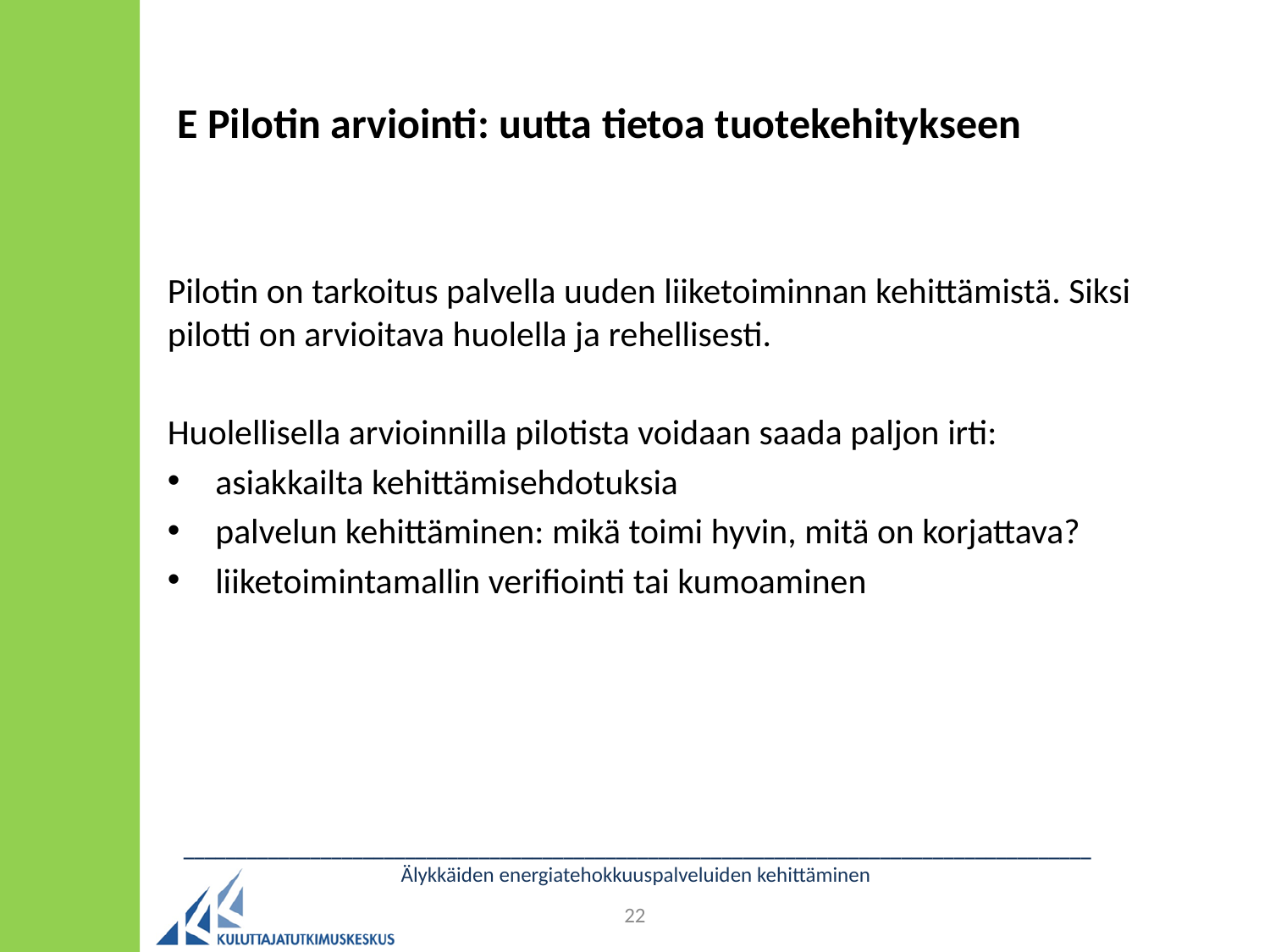

# E Pilotin arviointi: uutta tietoa tuotekehitykseen
Pilotin on tarkoitus palvella uuden liiketoiminnan kehittämistä. Siksi pilotti on arvioitava huolella ja rehellisesti.

Huolellisella arvioinnilla pilotista voidaan saada paljon irti:
asiakkailta kehittämisehdotuksia
palvelun kehittäminen: mikä toimi hyvin, mitä on korjattava?
liiketoimintamallin verifiointi tai kumoaminen

______________________________________________________________________________________
Älykkäiden energiatehokkuuspalveluiden kehittäminen
22